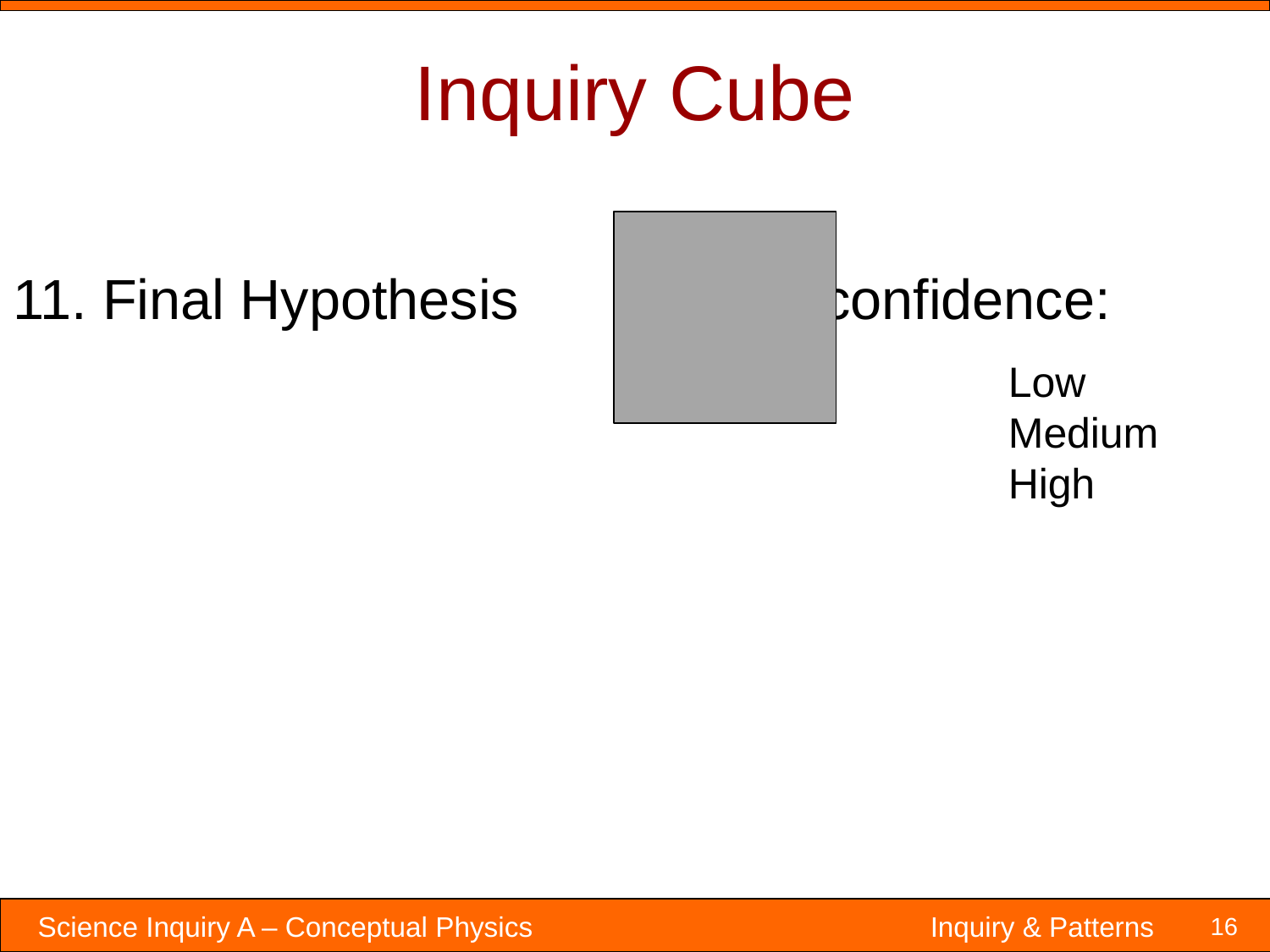

# Inquiry Cube

11. Final Hypothesis			confidence:
Low
Medium
High